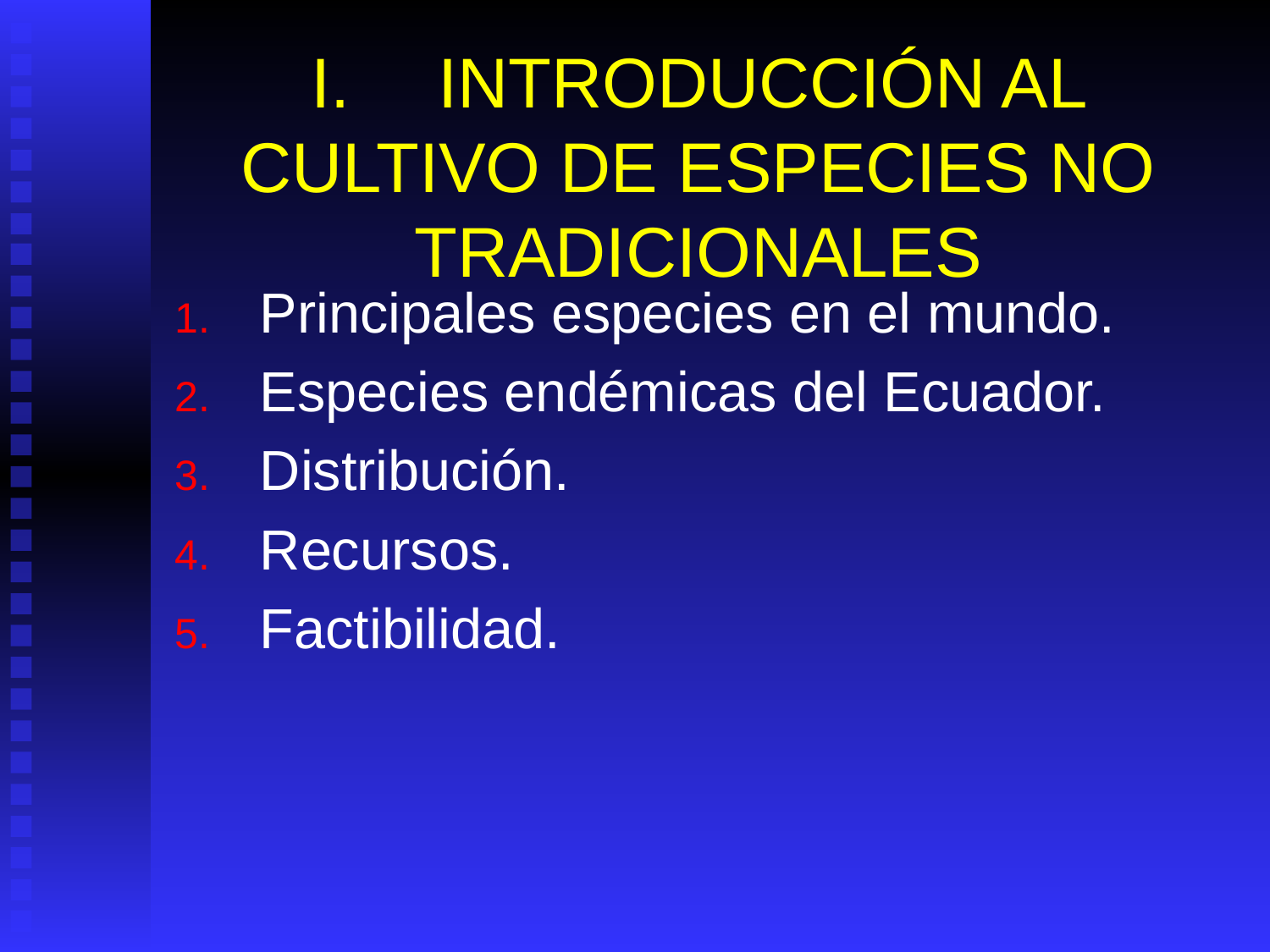

# I.	INTRODUCCIÓN AL CULTIVO DE ESPECIES NO TRADICIONALES
Principales especies en el mundo.
Especies endémicas del Ecuador.
Distribución.
Recursos.
Factibilidad.